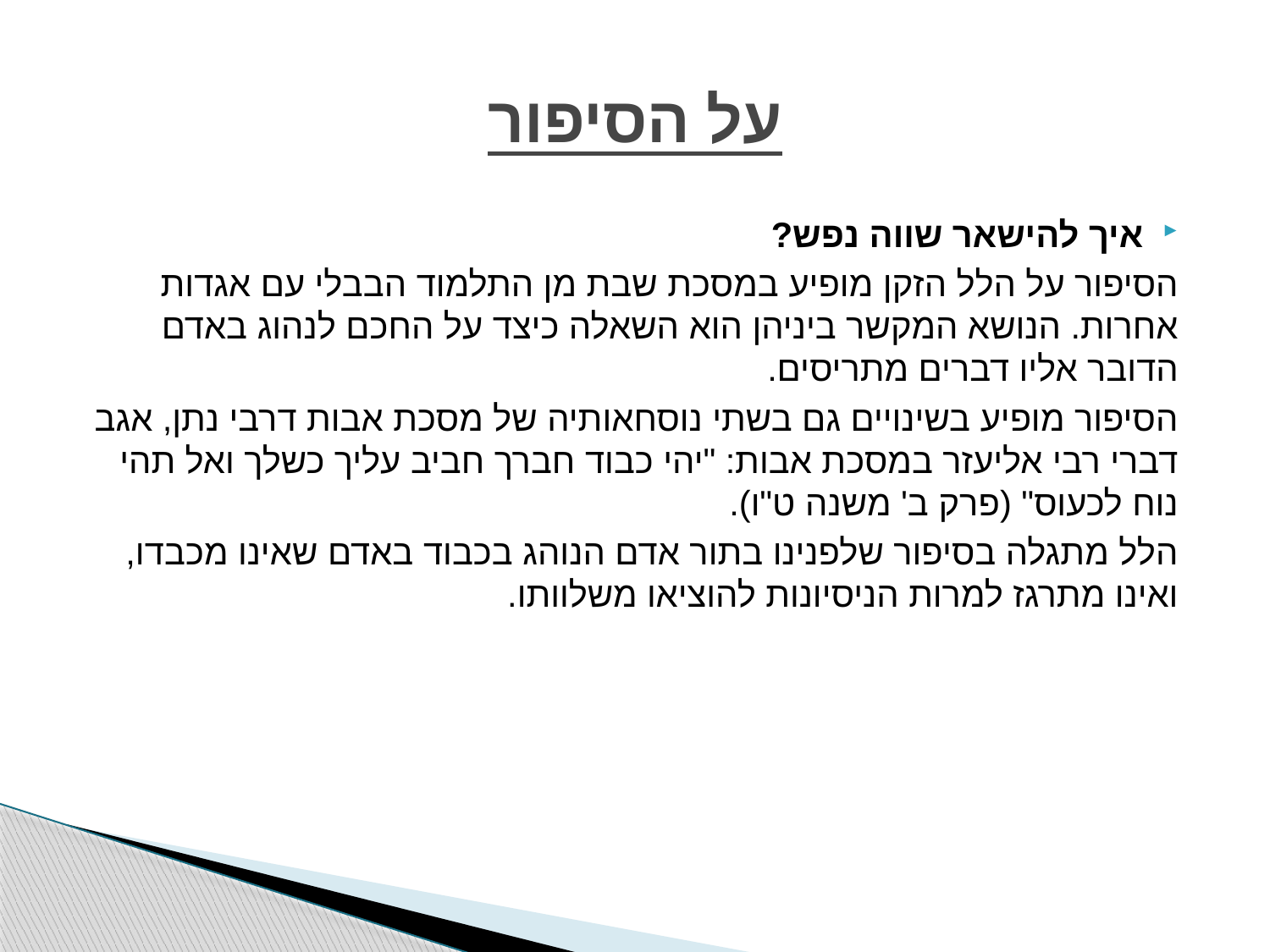

# על הסיפור
איך להישאר שווה נפש?
הסיפור על הלל הזקן מופיע במסכת שבת מן התלמוד הבבלי עם אגדות אחרות. הנושא המקשר ביניהן הוא השאלה כיצד על החכם לנהוג באדם הדובר אליו דברים מתריסים.
הסיפור מופיע בשינויים גם בשתי נוסחאותיה של מסכת אבות דרבי נתן, אגב דברי רבי אליעזר במסכת אבות: "יהי כבוד חברך חביב עליך כשלך ואל תהי נוח לכעוס" (פרק ב' משנה ט"ו).
הלל מתגלה בסיפור שלפנינו בתור אדם הנוהג בכבוד באדם שאינו מכבדו, ואינו מתרגז למרות הניסיונות להוציאו משלוותו.